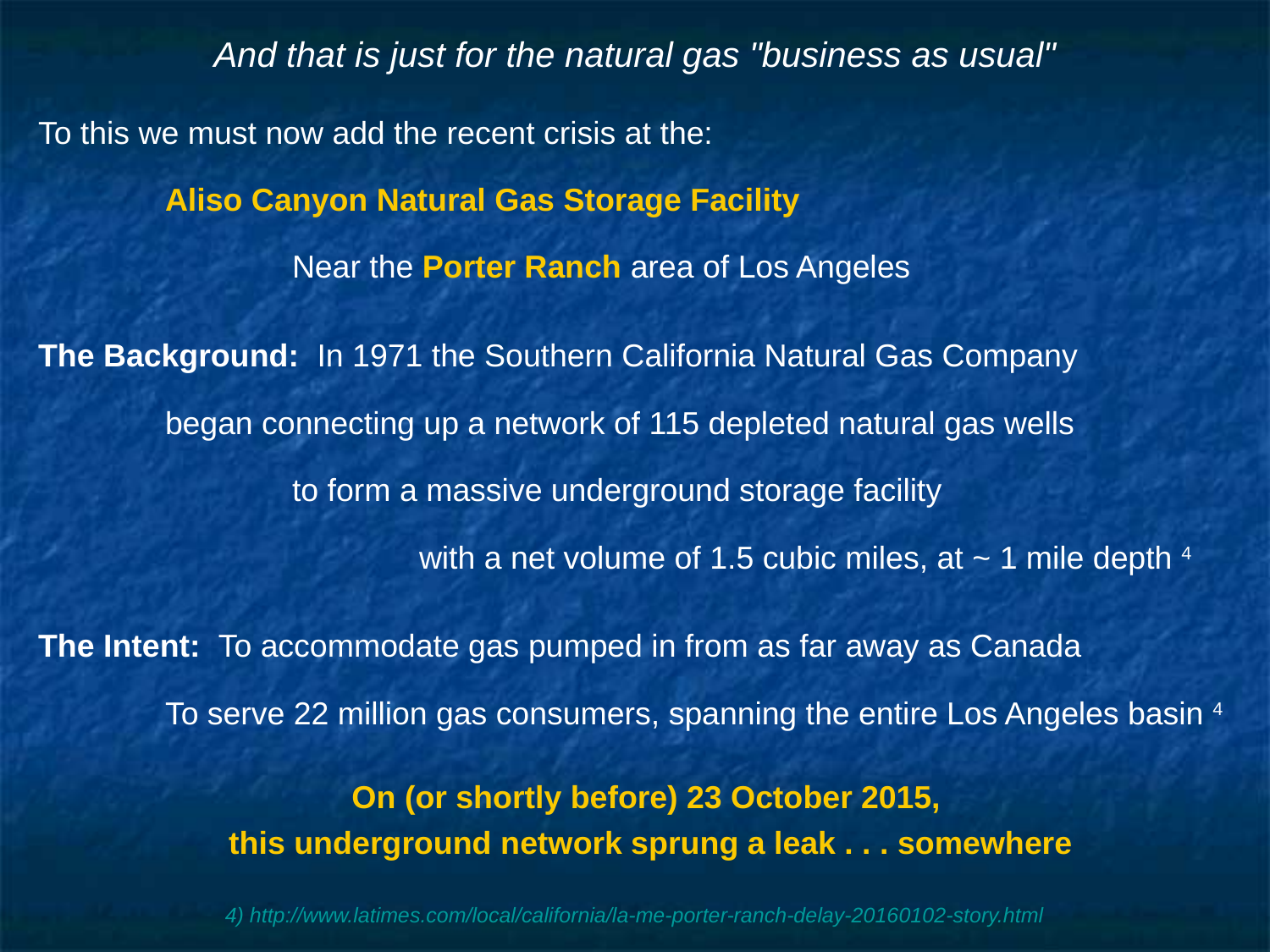

# And that is just for the natural gas "business as usual"
To this we must now add the recent crisis at the:

	Aliso Canyon Natural Gas Storage Facility

		Near the Porter Ranch area of Los Angeles

The Background:  In 1971 the Southern California Natural Gas Company

	began connecting up a network of 115 depleted natural gas wells

		to form a massive underground storage facility

			with a net volume of 1.5 cubic miles, at ~ 1 mile depth 4

The Intent:  To accommodate gas pumped in from as far away as Canada

	To serve 22 million gas consumers, spanning the entire Los Angeles basin 4

On (or shortly before) 23 October 2015,
this underground network sprung a leak . . . somewhere
4) http://www.latimes.com/local/california/la-me-porter-ranch-delay-20160102-story.html